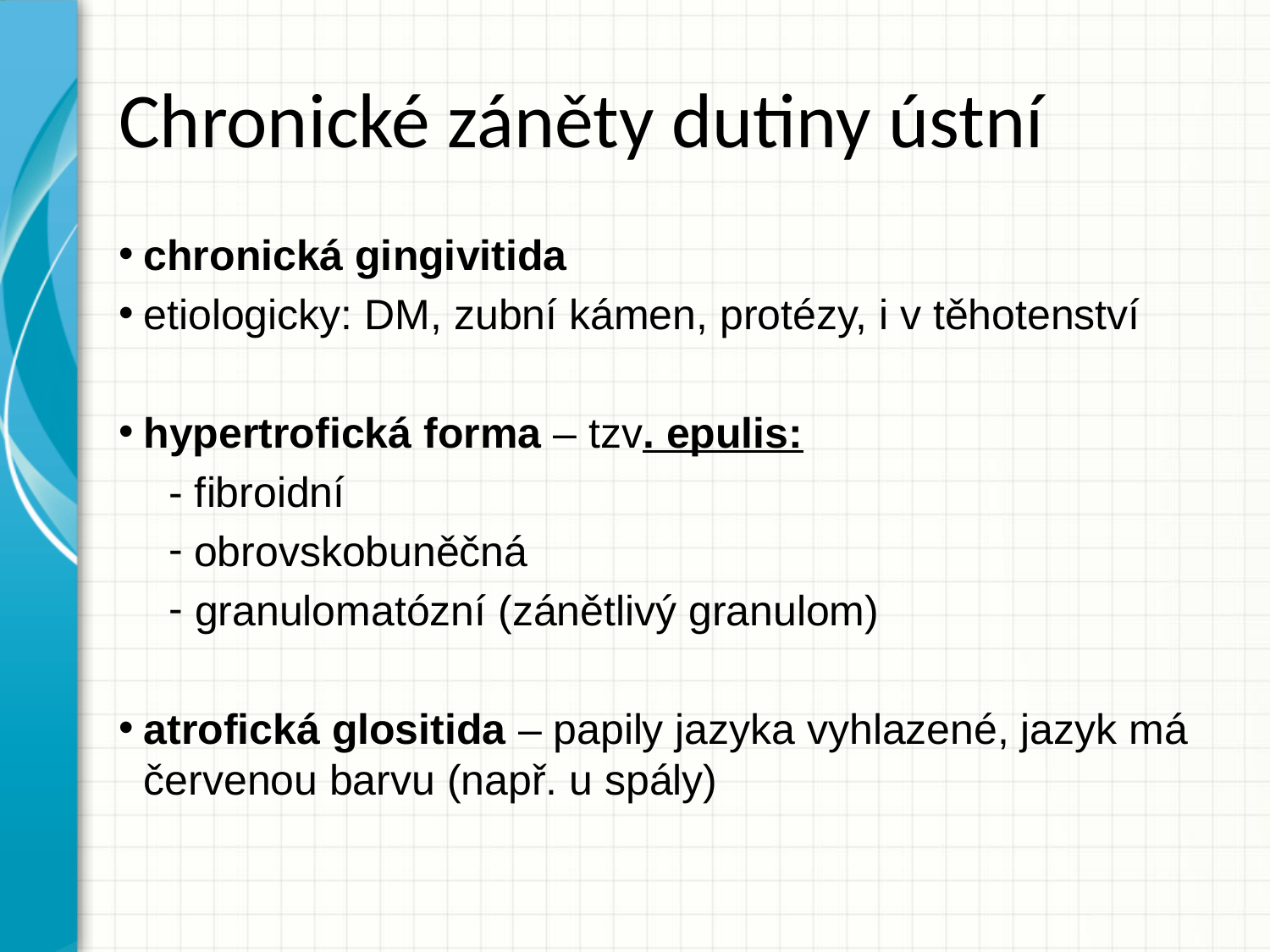

# Chronické záněty dutiny ústní
chronická gingivitida
etiologicky: DM, zubní kámen, protézy, i v těhotenství

hypertrofická forma – tzv. epulis:
- fibroidní
obrovskobuněčná
 granulomatózní (zánětlivý granulom)

atrofická glositida – papily jazyka vyhlazené, jazyk má červenou barvu (např. u spály)